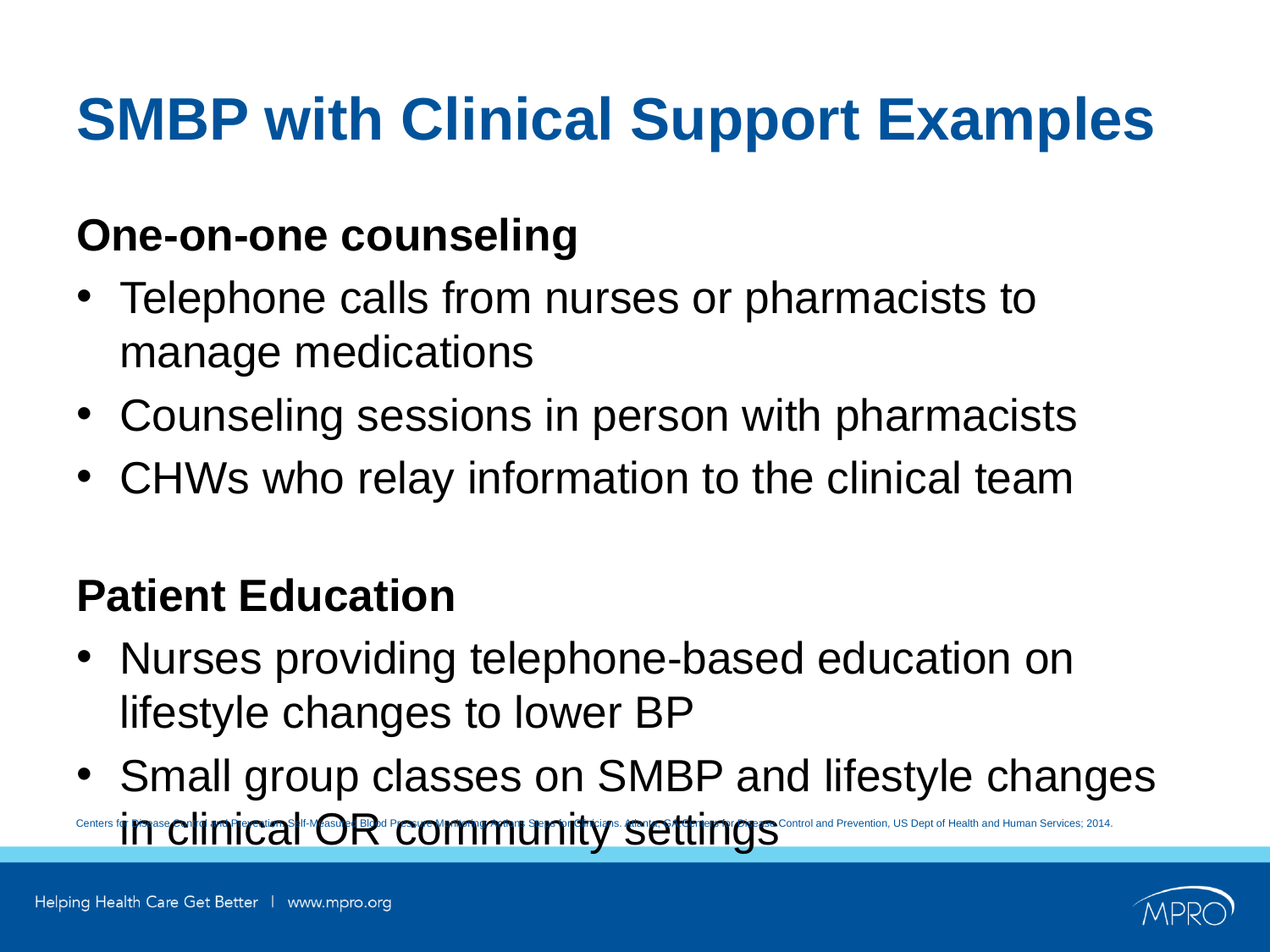

# SMBP with Clinical Support Examples
One-on-one counseling
Telephone calls from nurses or pharmacists to manage medications
Counseling sessions in person with pharmacists
CHWs who relay information to the clinical team
Patient Education
Nurses providing telephone-based education on lifestyle changes to lower BP
Small group classes on SMBP and lifestyle changes in clinical OR community settings
Centers for Disease Control and Prevention. Self-Measured Blood Pressure Monitoring: Actions Steps for Clinicians. Atlanta, GA:Centers for Disease Control and Prevention, US Dept of Health and Human Services; 2014.